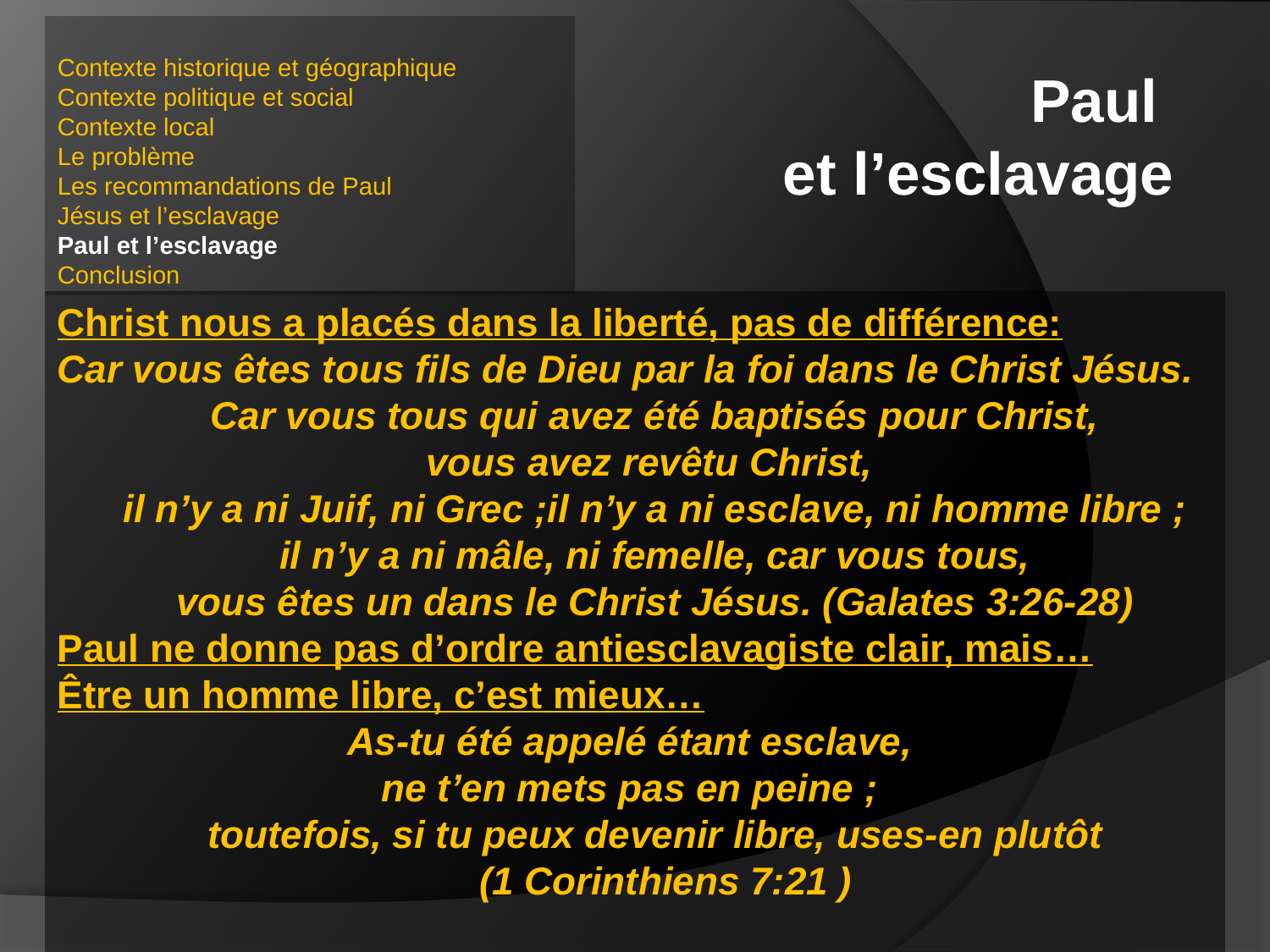

Contexte historique et géographique
Contexte politique et social
Contexte local
Le problème
Les recommandations de Paul
Jésus et l’esclavage
Paul et l’esclavage
Conclusion
Paul
et l’esclavage

Christ nous a placés dans la liberté, pas de différence:
Car vous êtes tous fils de Dieu par la foi dans le Christ Jésus.
Car vous tous qui avez été baptisés pour Christ,
vous avez revêtu Christ,
il n’y a ni Juif, ni Grec ;il n’y a ni esclave, ni homme libre ;
il n’y a ni mâle, ni femelle, car vous tous,
vous êtes un dans le Christ Jésus. (Galates 3:26-28)
Paul ne donne pas d’ordre antiesclavagiste clair, mais…
Être un homme libre, c’est mieux…
As-tu été appelé étant esclave,
ne t’en mets pas en peine ;
toutefois, si tu peux devenir libre, uses-en plutôt
 (1 Corinthiens 7:21 )